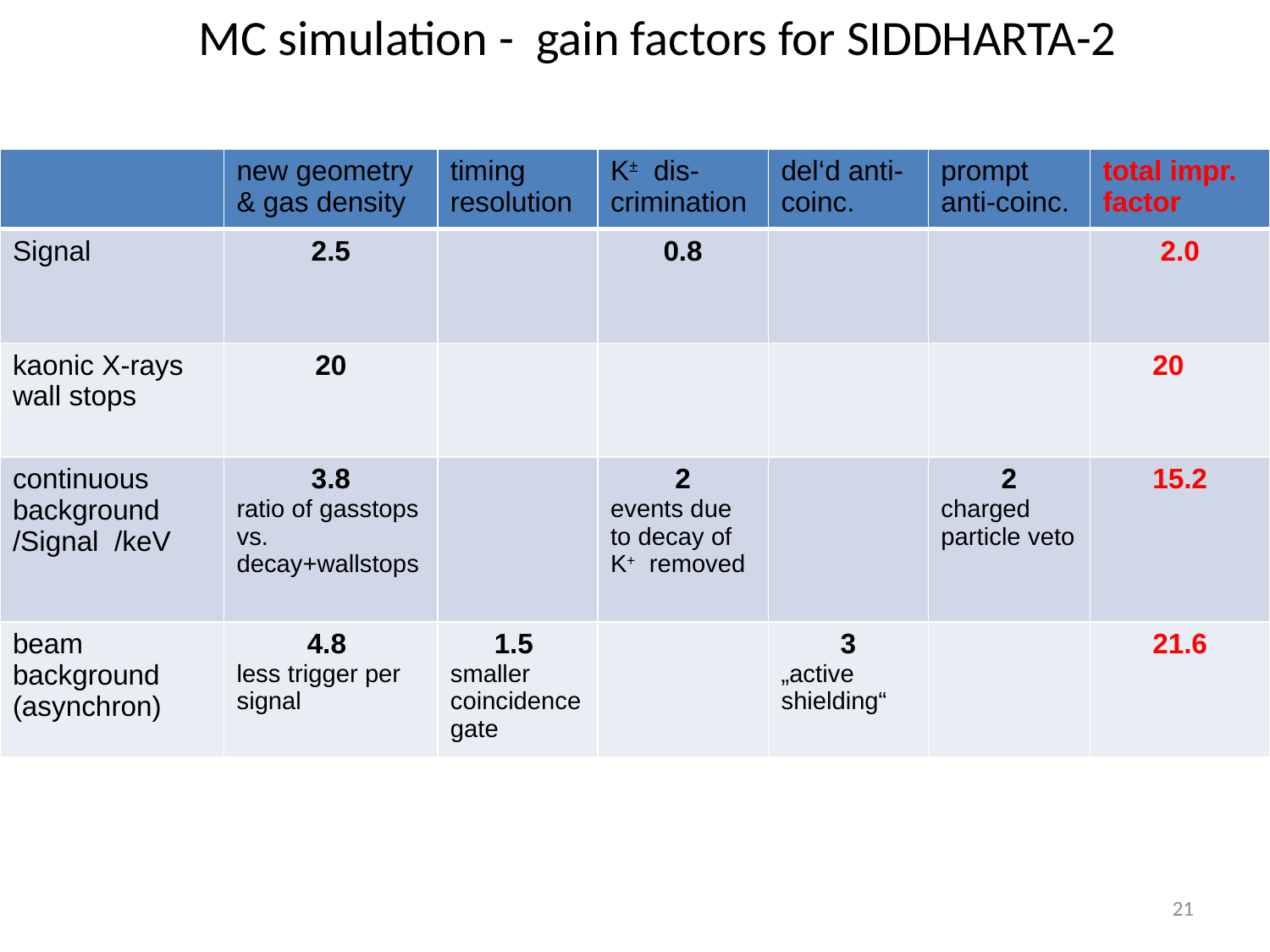

MC simulation -  gain factors for SIDDHARTA-2
|  | new geometry & gas density | timing resolution | K± dis-crimination | del‘d anti-coinc. | prompt anti-coinc. | total impr. factor |
| --- | --- | --- | --- | --- | --- | --- |
| Signal | 2.5 |  | 0.8 |  |  | 2.0 |
| kaonic X-rays wall stops | 20 |  |  |  |  | 20 |
| continuous background /Signal /keV | 3.8 ratio of gasstops vs. decay+wallstops |  | 2 events due to decay of K+ removed |  | 2 charged particle veto | 15.2 |
| beam background (asynchron) | 4.8 less trigger per signal | 1.5 smaller coincidence gate |  | 3 „active shielding“ |  | 21.6 |
Kaonic  deuterium
21